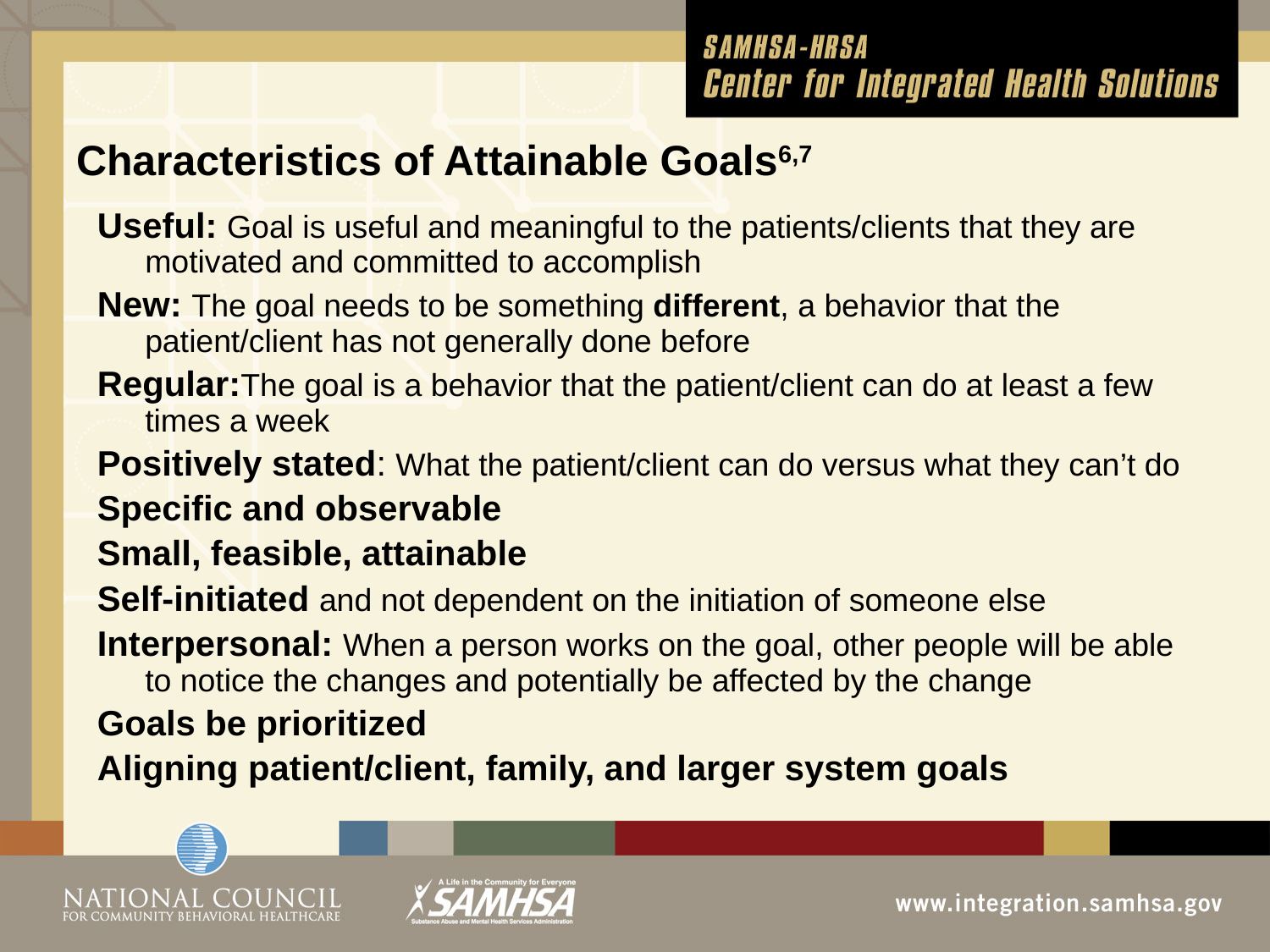

# Characteristics of Attainable Goals6,7
Useful: Goal is useful and meaningful to the patients/clients that they are motivated and committed to accomplish
New: The goal needs to be something different, a behavior that the patient/client has not generally done before
Regular:The goal is a behavior that the patient/client can do at least a few times a week
Positively stated: What the patient/client can do versus what they can’t do
Specific and observable
Small, feasible, attainable
Self-initiated and not dependent on the initiation of someone else
Interpersonal: When a person works on the goal, other people will be able to notice the changes and potentially be affected by the change
Goals be prioritized
Aligning patient/client, family, and larger system goals